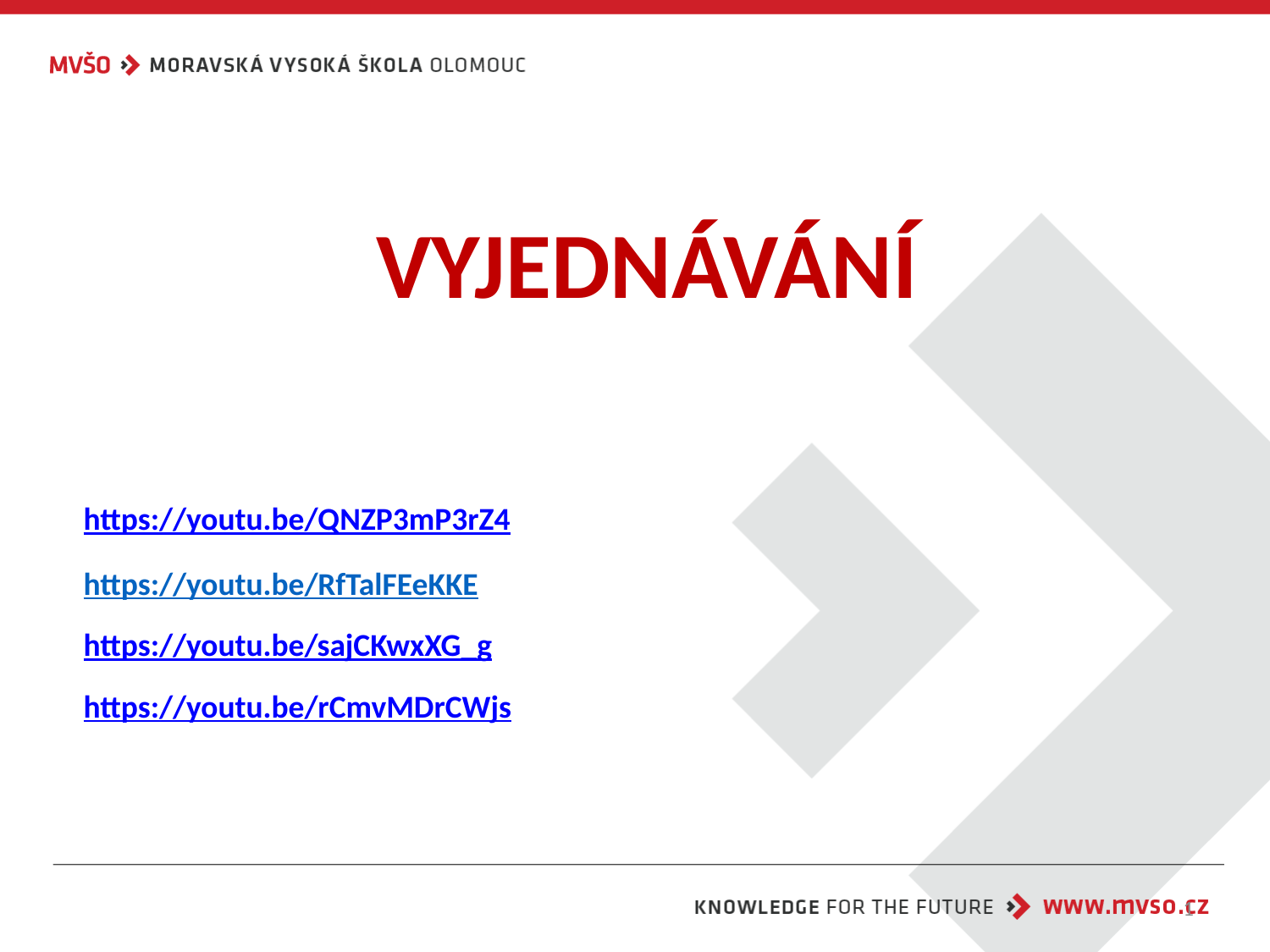

# VYJEDNÁVÁNÍ
https://youtu.be/QNZP3mP3rZ4
https://youtu.be/RfTalFEeKKE
https://youtu.be/sajCKwxXG_g
https://youtu.be/rCmvMDrCWjs

1